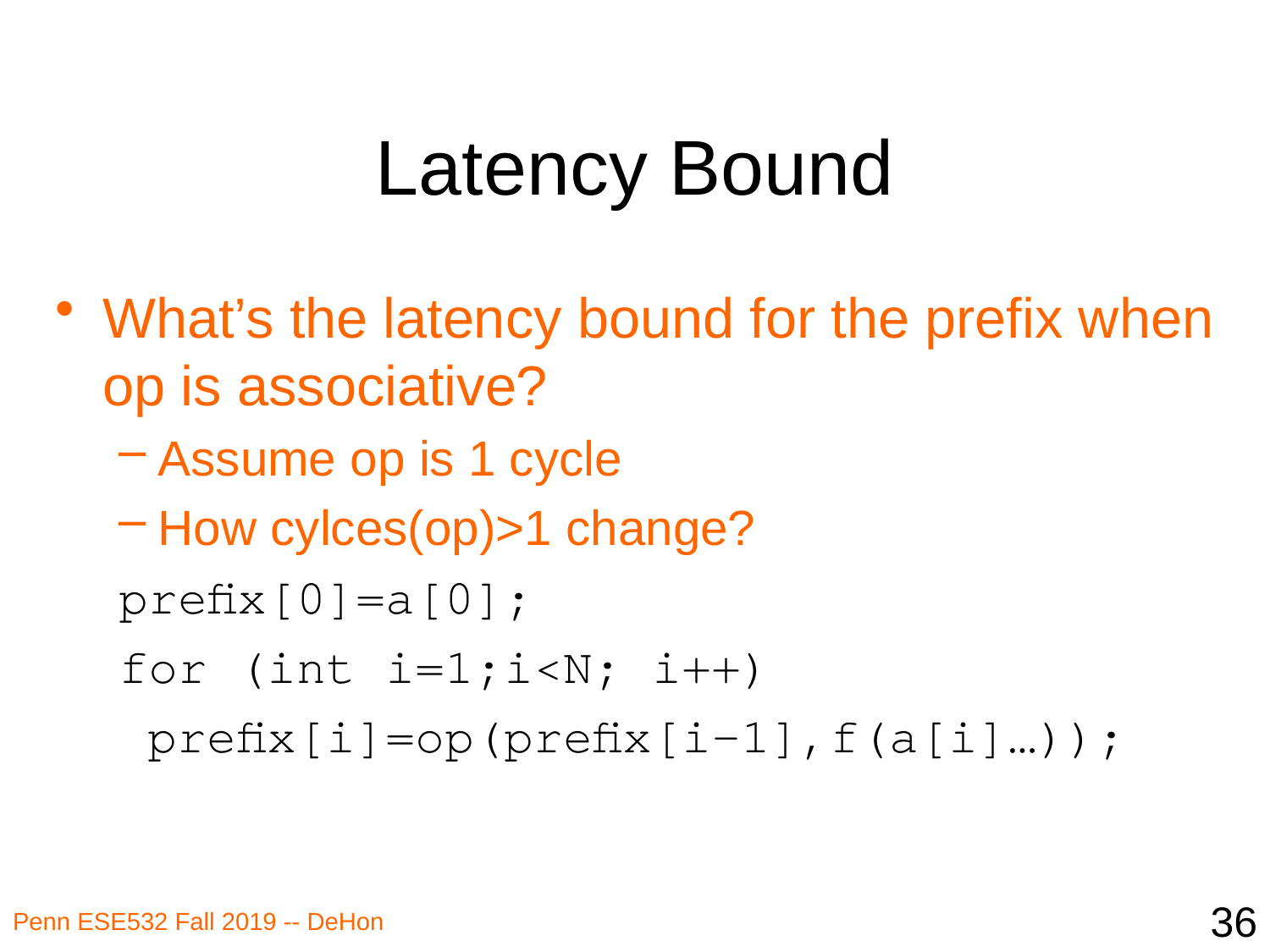

# Latency Bound
What’s the latency bound for the prefix when op is associative?
Assume op is 1 cycle
How cylces(op)>1 change?
prefix[0]=a[0];
for (int i=1;i<N; i++)
 prefix[i]=op(prefix[i-1],f(a[i]…));

36
Penn ESE532 Fall 2019 -- DeHon